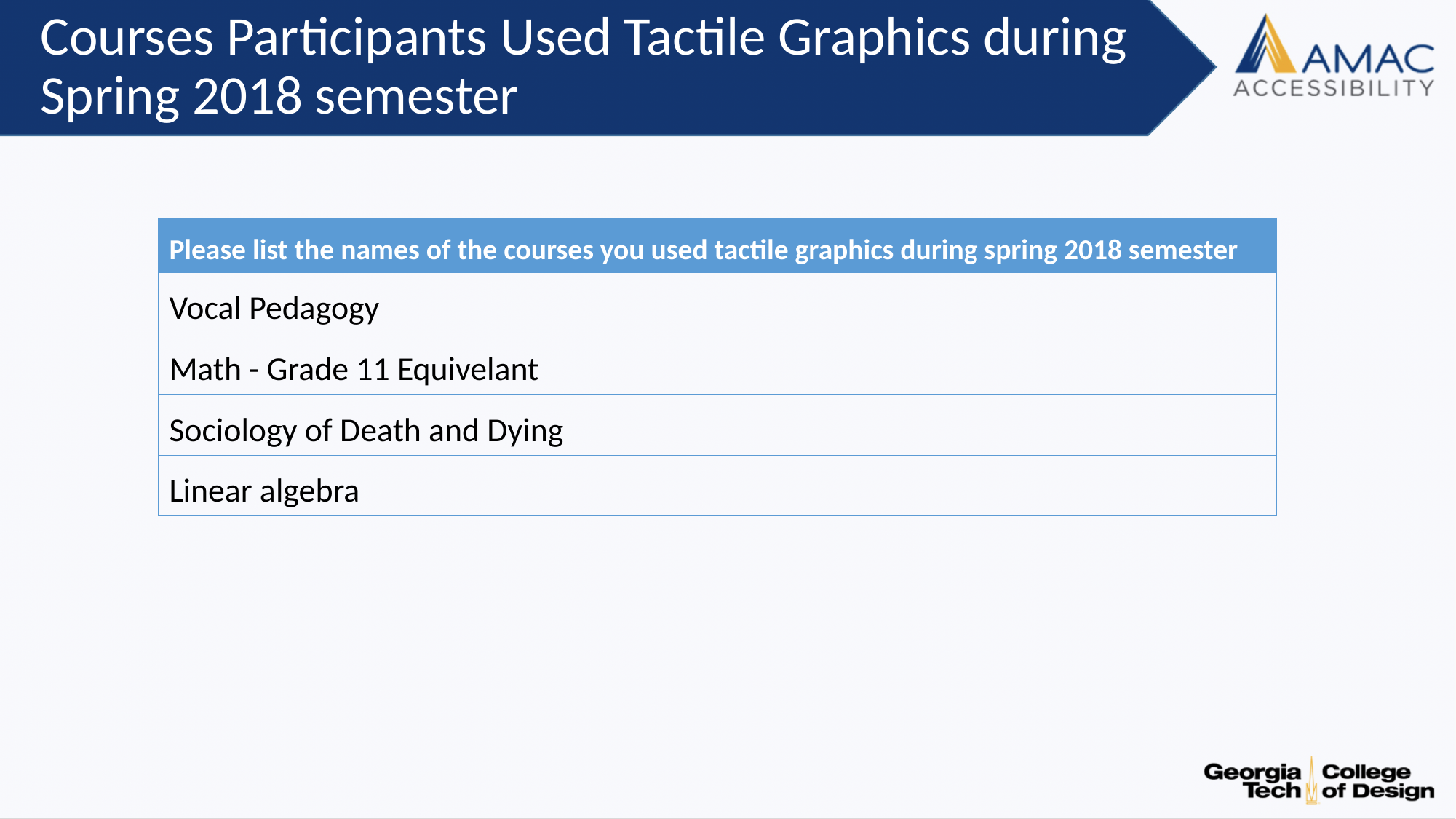

# Courses Participants Used Tactile Graphics during Spring 2018 semester
| Please list the names of the courses you used tactile graphics during spring 2018 semester |
| --- |
| Vocal Pedagogy |
| Math - Grade 11 Equivelant |
| Sociology of Death and Dying |
| Linear algebra |